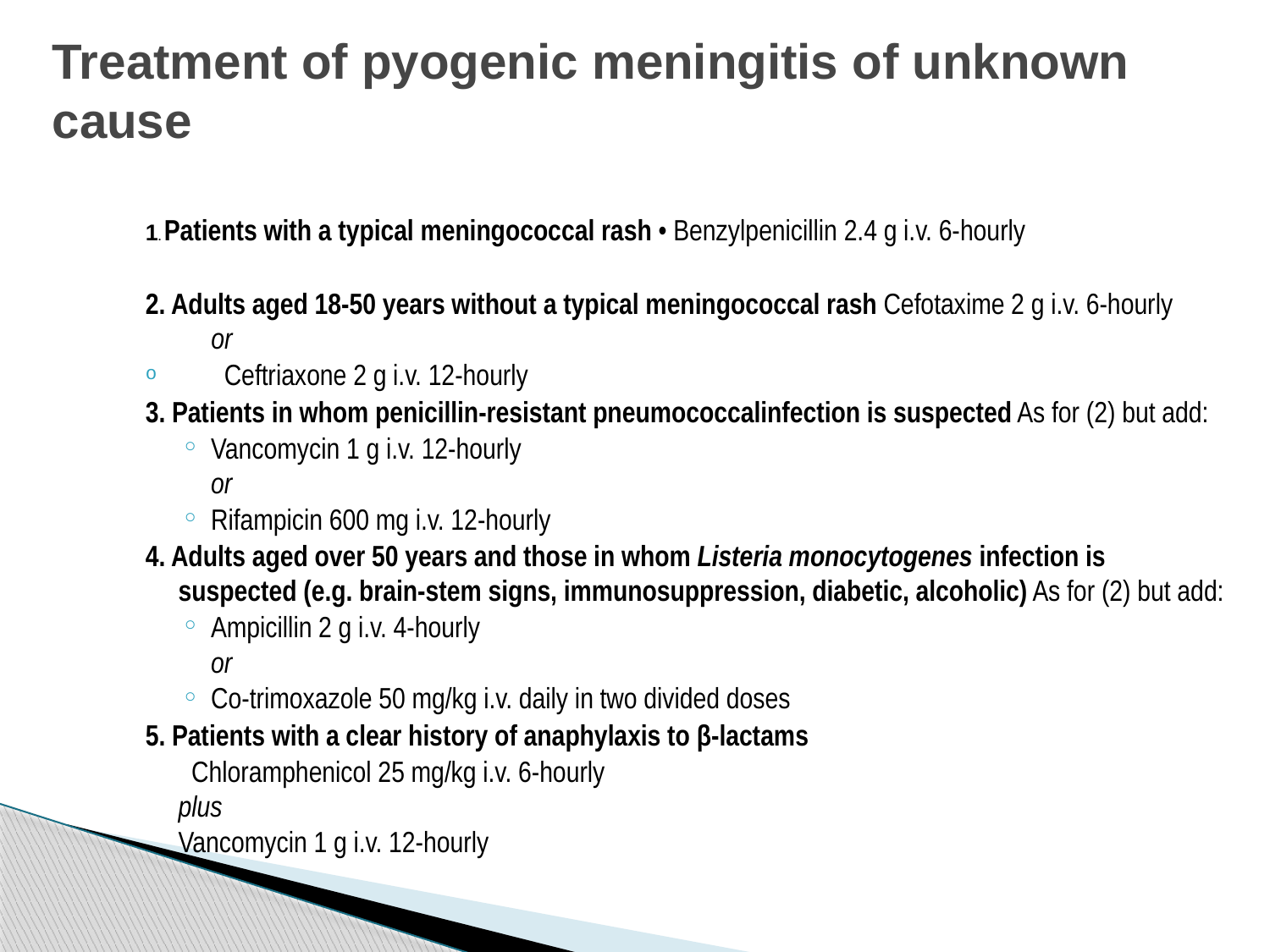

# Treatment of pyogenic meningitis of unknown cause
1. Patients with a typical meningococcal rash • Benzylpenicillin 2.4 g i.v. 6-hourly

2. Adults aged 18-50 years without a typical meningococcal rash Cefotaxime 2 g i.v. 6-hourly
     or
       Ceftriaxone 2 g i.v. 12-hourly
3. Patients in whom penicillin-resistant pneumococcalinfection is suspected As for (2) but add:
Vancomycin 1 g i.v. 12-hourly
or
Rifampicin 600 mg i.v. 12-hourly
4. Adults aged over 50 years and those in whom Listeria monocytogenes infection is suspected (e.g. brain-stem signs, immunosuppression, diabetic, alcoholic) As for (2) but add:
Ampicillin 2 g i.v. 4-hourly
or
Co-trimoxazole 50 mg/kg i.v. daily in two divided doses
5. Patients with a clear history of anaphylaxis to β-lactams
       Chloramphenicol 25 mg/kg i.v. 6-hourly
plus
Vancomycin 1 g i.v. 12-hourly